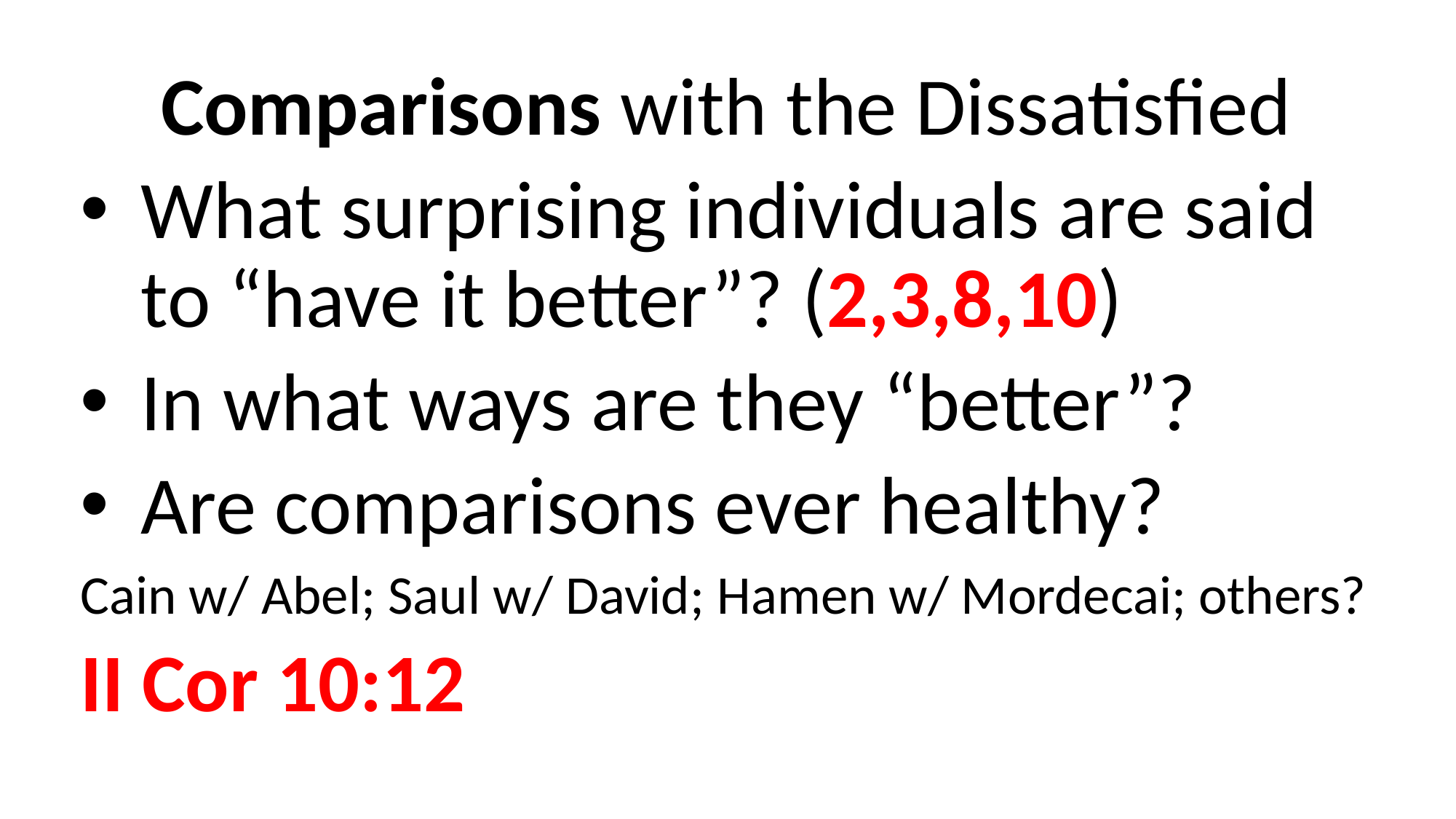

Comparisons with the Dissatisfied
What surprising individuals are said to “have it better”? (2,3,8,10)
In what ways are they “better”?
Are comparisons ever healthy?
Cain w/ Abel; Saul w/ David; Hamen w/ Mordecai; others?
II Cor 10:12